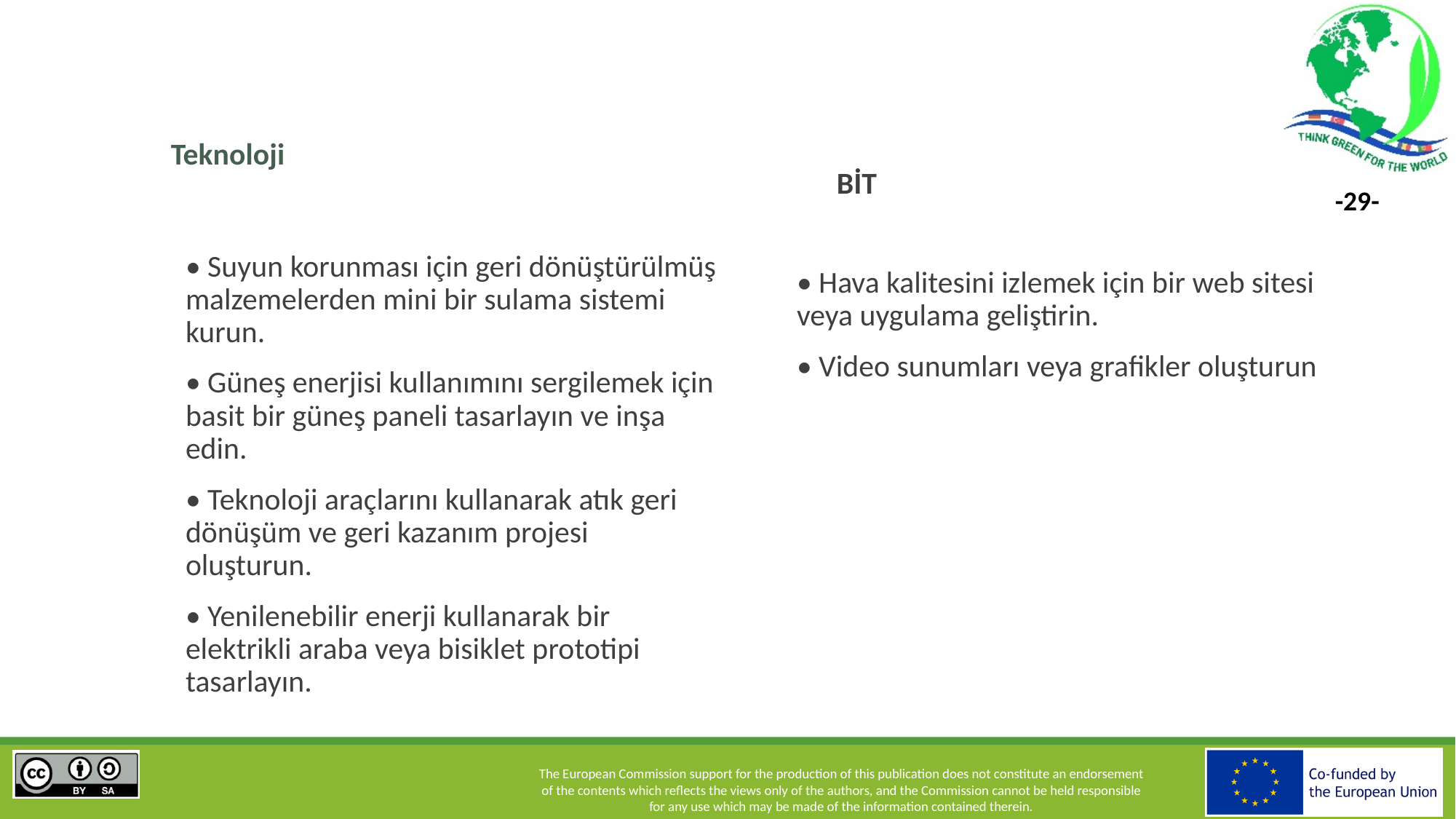

Teknoloji

BİT

• Suyun korunması için geri dönüştürülmüş malzemelerden mini bir sulama sistemi kurun.
• Güneş enerjisi kullanımını sergilemek için basit bir güneş paneli tasarlayın ve inşa edin.
• Teknoloji araçlarını kullanarak atık geri dönüşüm ve geri kazanım projesi oluşturun.
• Yenilenebilir enerji kullanarak bir elektrikli araba veya bisiklet prototipi tasarlayın.
• Hava kalitesini izlemek için bir web sitesi veya uygulama geliştirin.
• Video sunumları veya grafikler oluşturun